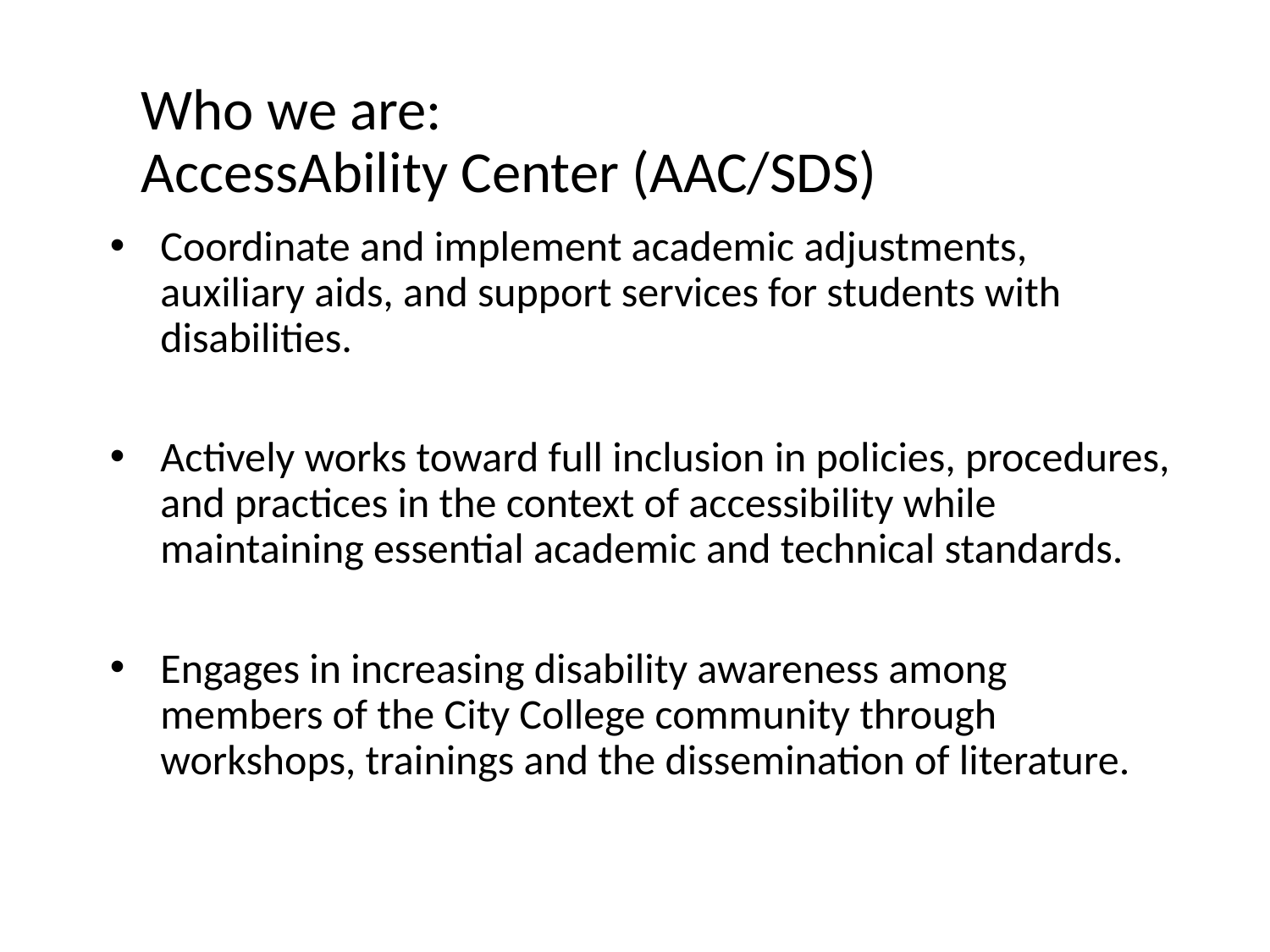

# Who we are: AccessAbility Center (AAC/SDS)
Coordinate and implement academic adjustments, auxiliary aids, and support services for students with disabilities.

Actively works toward full inclusion in policies, procedures, and practices in the context of accessibility while maintaining essential academic and technical standards.

Engages in increasing disability awareness among members of the City College community through workshops, trainings and the dissemination of literature.